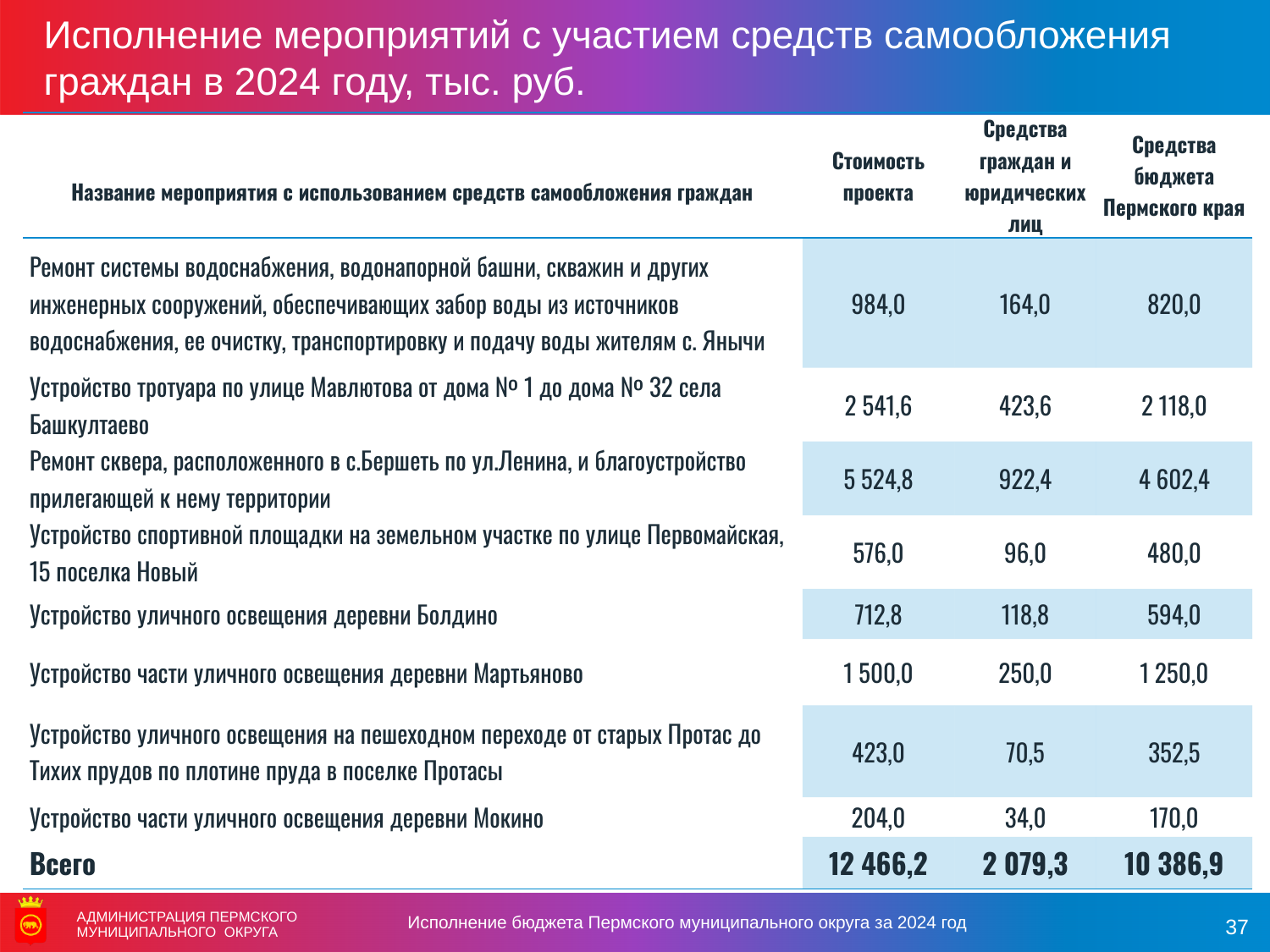

Исполнение мероприятий с участием средств самообложения граждан в 2024 году, тыс. руб.

| Название мероприятия с использованием средств самообложения граждан | Стоимость проекта | Средства граждан и юридических лиц | Средства бюджета Пермского края |
| --- | --- | --- | --- |
| Ремонт системы водоснабжения, водонапорной башни, скважин и других инженерных сооружений, обеспечивающих забор воды из источников водоснабжения, ее очистку, транспортировку и подачу воды жителям с. Янычи | 984,0 | 164,0 | 820,0 |
| Устройство тротуара по улице Мавлютова от дома № 1 до дома № 32 села Башкултаево | 2 541,6 | 423,6 | 2 118,0 |
| Ремонт сквера, расположенного в с.Бершеть по ул.Ленина, и благоустройство прилегающей к нему территории | 5 524,8 | 922,4 | 4 602,4 |
| Устройство спортивной площадки на земельном участке по улице Первомайская, 15 поселка Новый | 576,0 | 96,0 | 480,0 |
| Устройство уличного освещения деревни Болдино | 712,8 | 118,8 | 594,0 |
| Устройство части уличного освещения деревни Мартьяново | 1 500,0 | 250,0 | 1 250,0 |
| Устройство уличного освещения на пешеходном переходе от старых Протас до Тихих прудов по плотине пруда в поселке Протасы | 423,0 | 70,5 | 352,5 |
| Устройство части уличного освещения деревни Мокино | 204,0 | 34,0 | 170,0 |
| Всего | 12 466,2 | 2 079,3 | 10 386,9 |
АДМИНИСТРАЦИЯ ПЕРМСКОГО МУНИЦИПАЛЬНОГО  ОКРУГА

Исполнение бюджета Пермского муниципального округа за 2024 год
АДМИНИСТРАЦИЯ ПЕРМСКОГО МУНИЦИПАЛЬНОГО  ОКРУГА